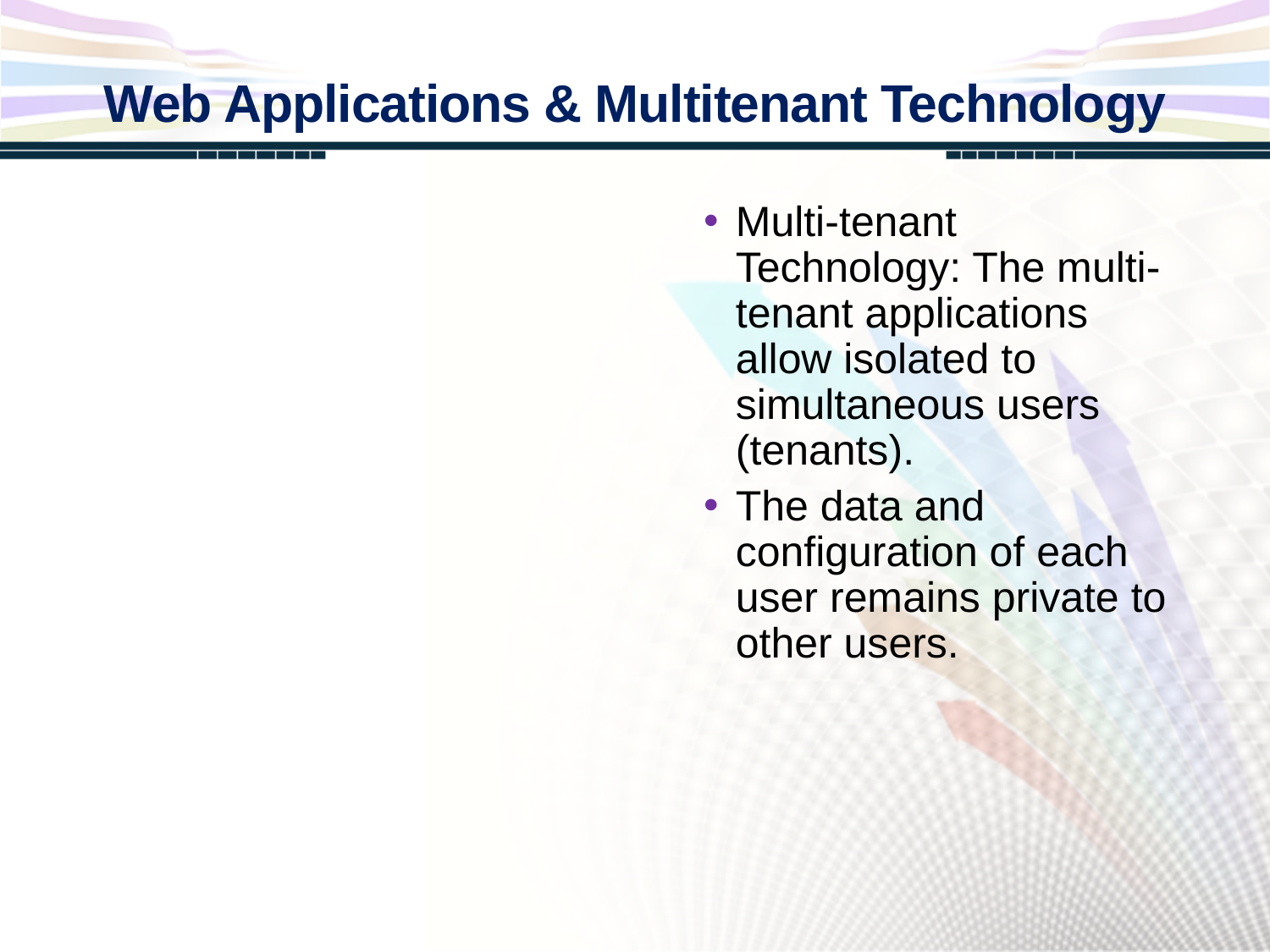

Web Applications & Multitenant Technology
Multi-tenant Technology: The multi-tenant applications allow isolated to simultaneous users (tenants).
The data and configuration of each user remains private to other users.